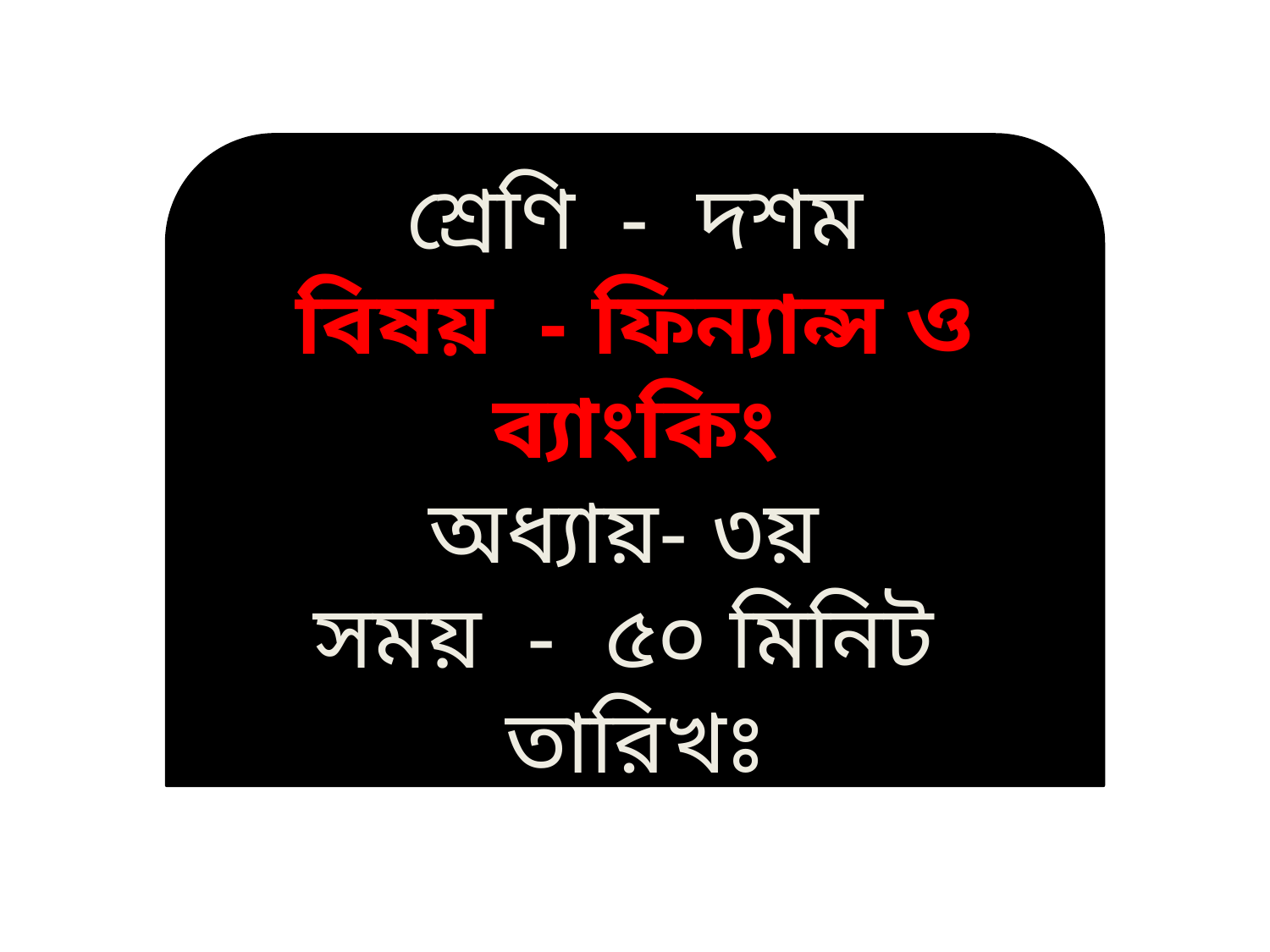

শ্রেণি  -  দশম
বিষয়  - ফিন্যান্স ও ব্যাংকিং
অধ্যায়- ৩য়
সময়  -  ৫০ মিনিট
তারিখঃ